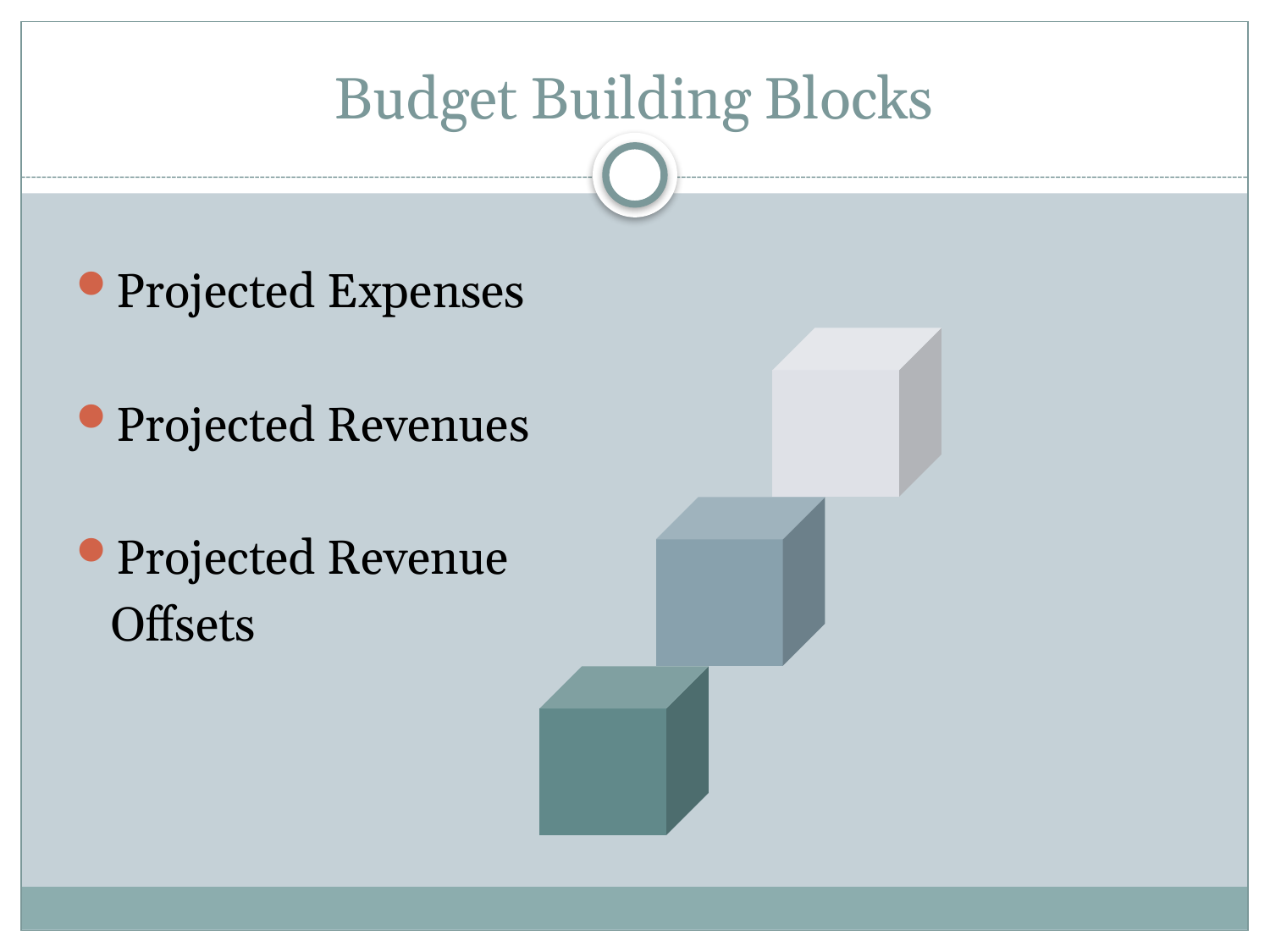

# Budget Building Blocks
Projected Expenses

Projected Revenues

Projected Revenue
   Offsets